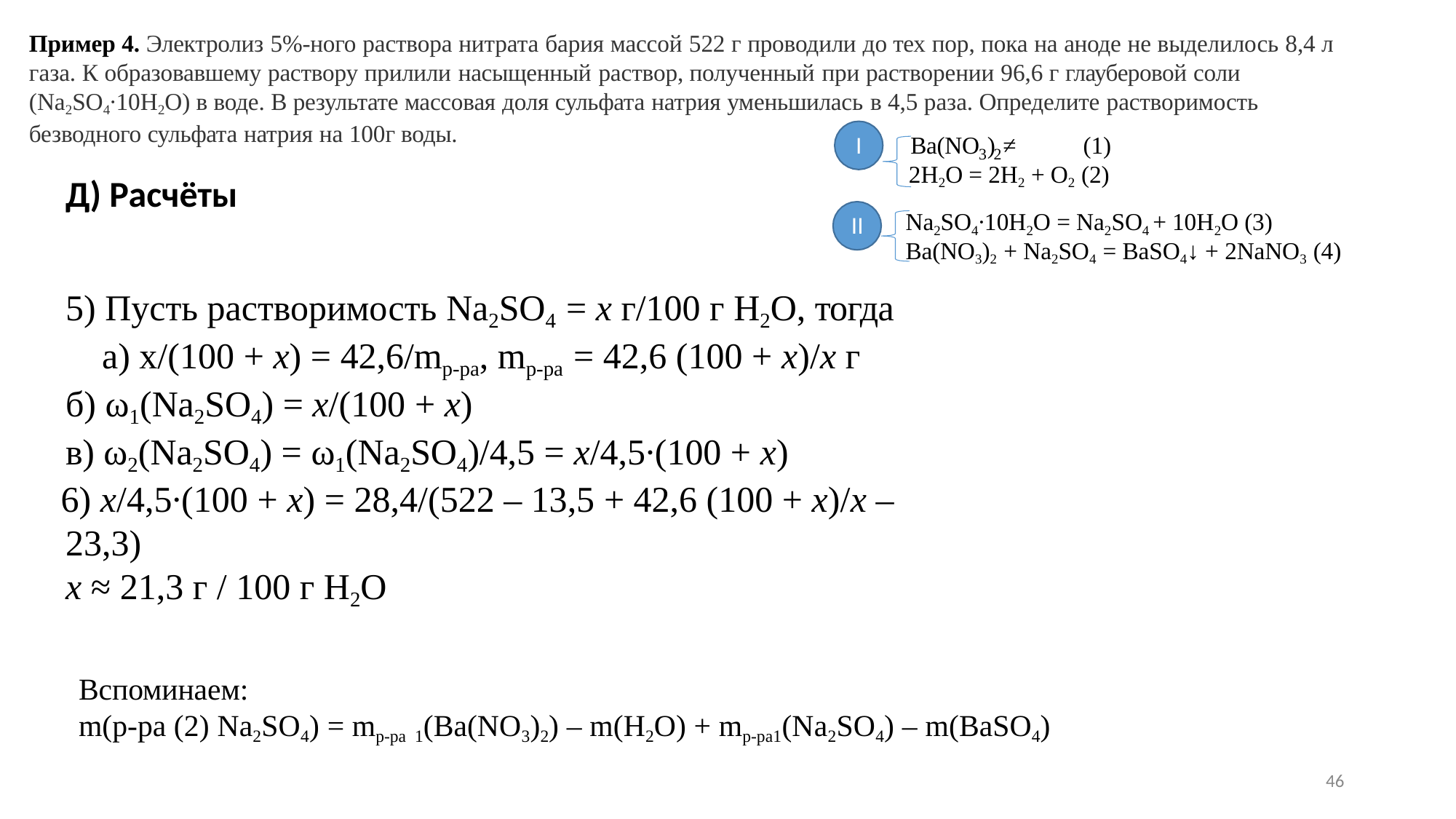

Пример 4. Электролиз 5%-ного раствора нитрата бария массой 522 г проводили до тех пор, пока на аноде не выделилось 8,4 л  газа. К образовавшему раствору прилили насыщенный раствор, полученный при растворении 96,6 г глауберовой соли  (Na2SO4∙10H2O) в воде. В результате массовая доля сульфата натрия уменьшилась в 4,5 раза. Определите растворимость  безводного сульфата натрия на 100г воды.

I	Ba(NO ) ≠
(1)

3 2
2H2O = 2H2 + O2 (2)
Na2SO4∙10H2O = Na2SO4 + 10H2O (3)  Ba(NO3)2 + Na2SO4 = BaSO4↓ + 2NaNO3 (4)
Д) Расчёты

II

5) Пусть растворимость Na2SO4 = х г/100 г H2O, тогда  а) х/(100 + х) = 42,6/mр-ра, mр-ра = 42,6 (100 + х)/х г
б) ω1(Na2SO4) = х/(100 + х)
в) ω2(Na2SO4) = ω1(Na2SO4)/4,5 = х/4,5∙(100 + х)
6) х/4,5∙(100 + х) = 28,4/(522 – 13,5 + 42,6 (100 + х)/х – 23,3)
х ≈ 21,3 г / 100 г H2O
Вспоминаем:
m(р-ра (2) Na2SO4) = mр-ра 1(Ba(NO3)2) – m(H2O) + mр-ра1(Na2SO4) – m(BaSO4)
46